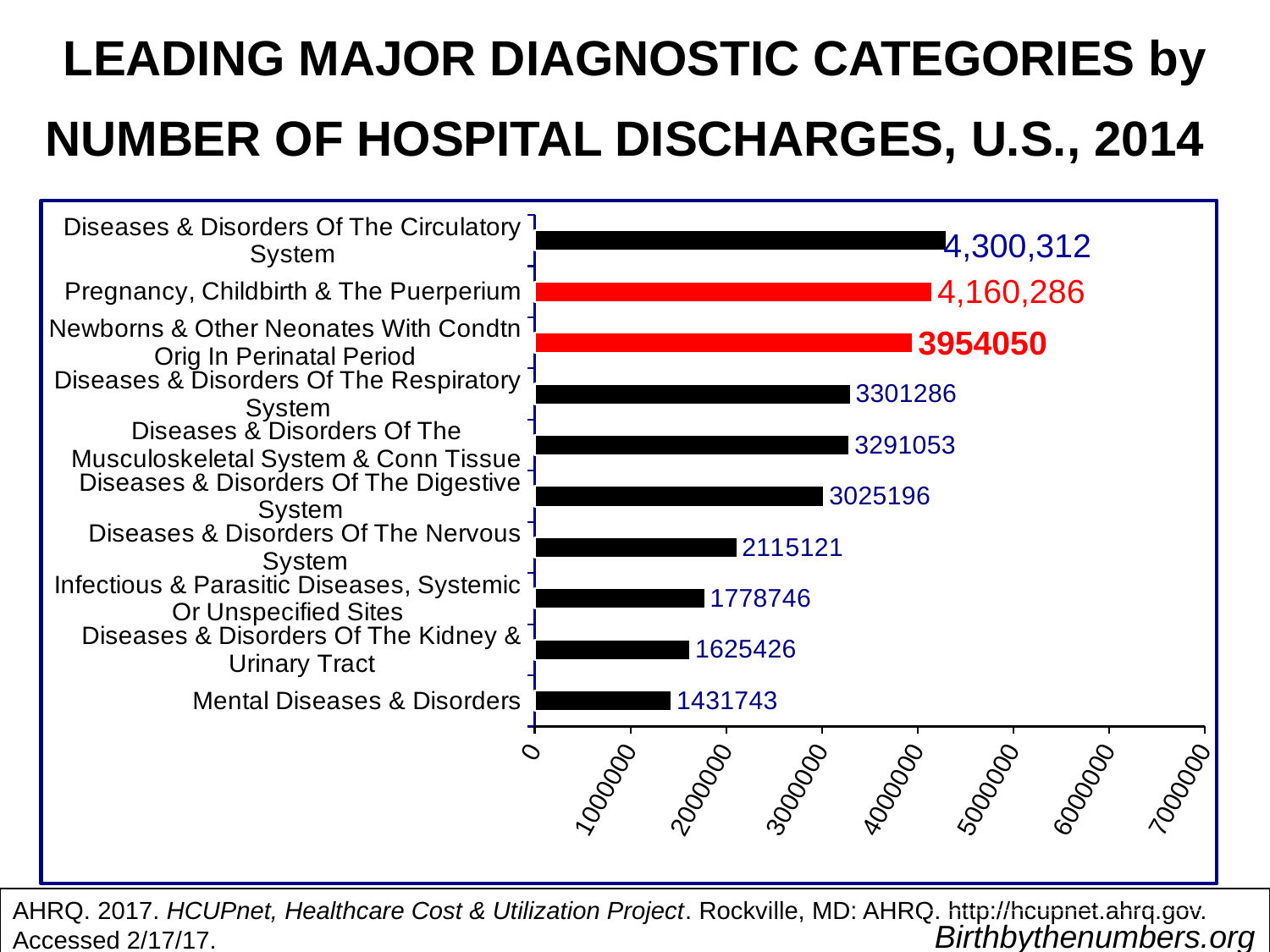

LEADING MAJOR DIAGNOSTIC CATEGORIES by NUMBER OF HOSPITAL DISCHARGES, U.S., 2014

### Chart

| Category | Hospital Discharges |
|---|---|
| Mental Diseases & Disorders | 1431743.18779469 |
| Diseases & Disorders Of The Kidney & Urinary Tract | 1625425.69279896 |
| Infectious & Parasitic Diseases, Systemic Or Unspecified Sites | 1778745.52959814 |
| Diseases & Disorders Of The Nervous System | 2115120.7110408 |
| Diseases & Disorders Of The Digestive System | 3025196.15489696 |
| Diseases & Disorders Of The Musculoskeletal System & Conn Tissue | 3291052.54869902 |
| Diseases & Disorders Of The Respiratory System | 3301286.14856975 |
| Newborns & Other Neonates With Condtn Orig In Perinatal Period | 3954049.91626826 |
| Pregnancy, Childbirth & The Puerperium | 4153659.85497067 |
| Diseases & Disorders Of The Circulatory System | 4300311.71353603 |
AHRQ. 2017. HCUPnet, Healthcare Cost & Utilization Project. Rockville, MD: AHRQ. http://hcupnet.ahrq.gov. Accessed 2/17/17.
Birthbythenumbers.org